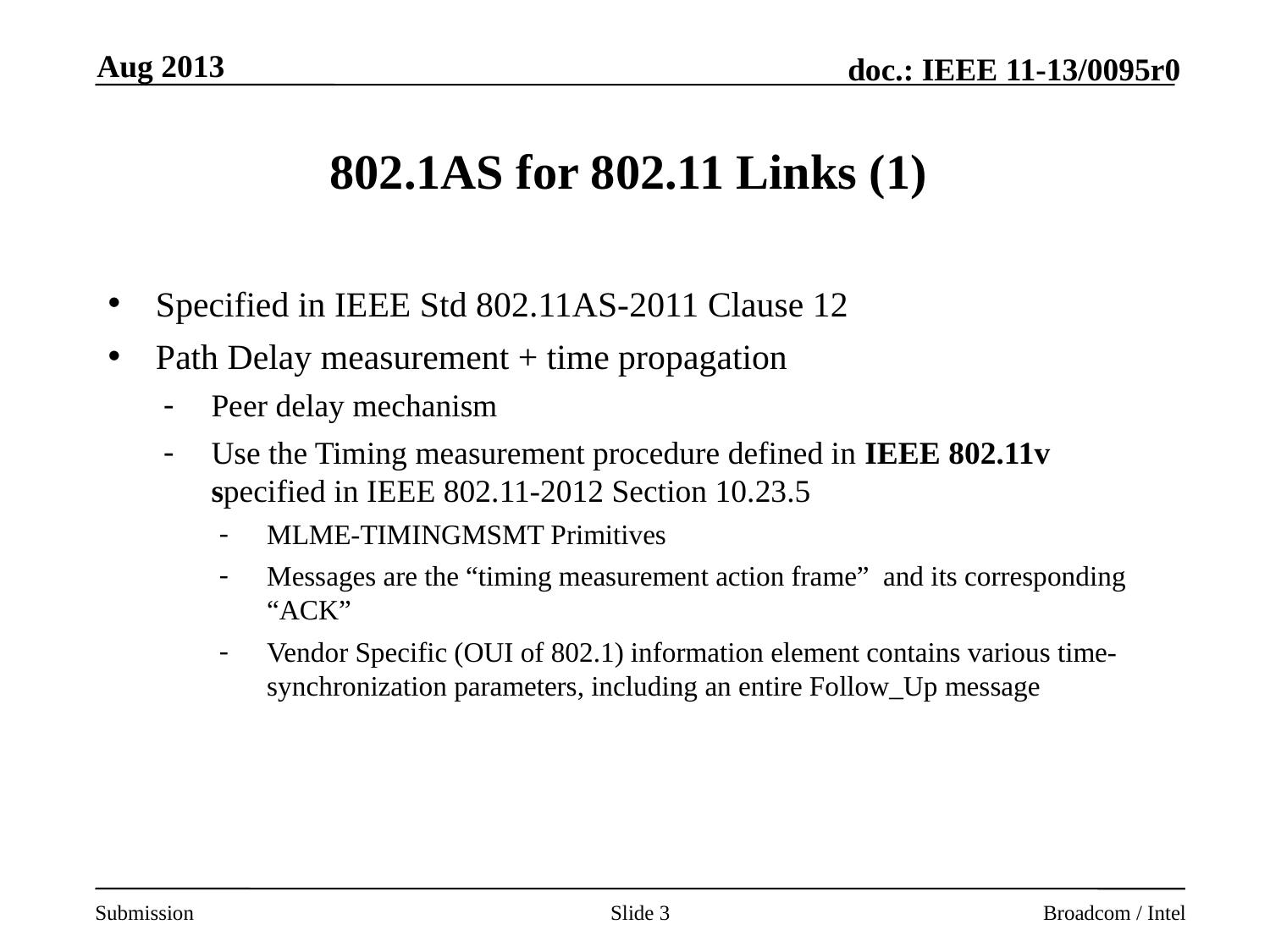

Aug 2013
# 802.1AS for 802.11 Links (1)
Specified in IEEE Std 802.11AS-2011 Clause 12
Path Delay measurement + time propagation
Peer delay mechanism
Use the Timing measurement procedure defined in IEEE 802.11v specified in IEEE 802.11-2012 Section 10.23.5
MLME-TIMINGMSMT Primitives
Messages are the “timing measurement action frame”  and its corresponding “ACK”
Vendor Specific (OUI of 802.1) information element contains various time-synchronization parameters, including an entire Follow_Up message

Slide 3
Broadcom / Intel